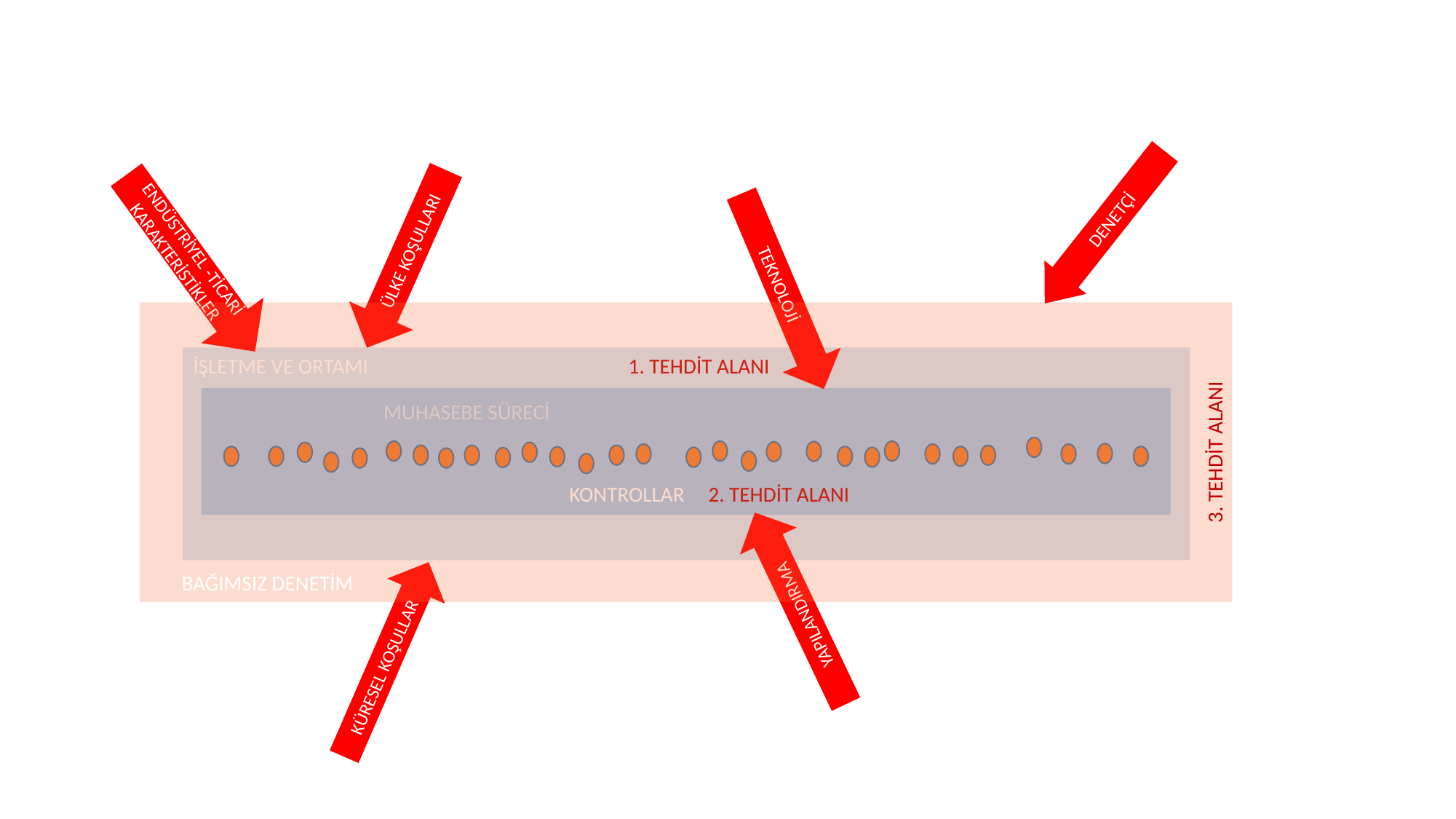

DENETÇİ
ÜLKE KOŞULLARI
ENDÜSTRİYEL -TİCARİ KARAKTERİSTİKLER
TEKNOLOJİ
3. TEHDİT ALANI
BAĞIMSIZ DENETİM
İŞLETME VE ORTAMI                                                       1. TEHDİT ALANI

MUHASEBE SÜRECİ

KONTROLLAR     2. TEHDİT ALANI
YAPILANDIRMA
KÜRESEL KOŞULLAR